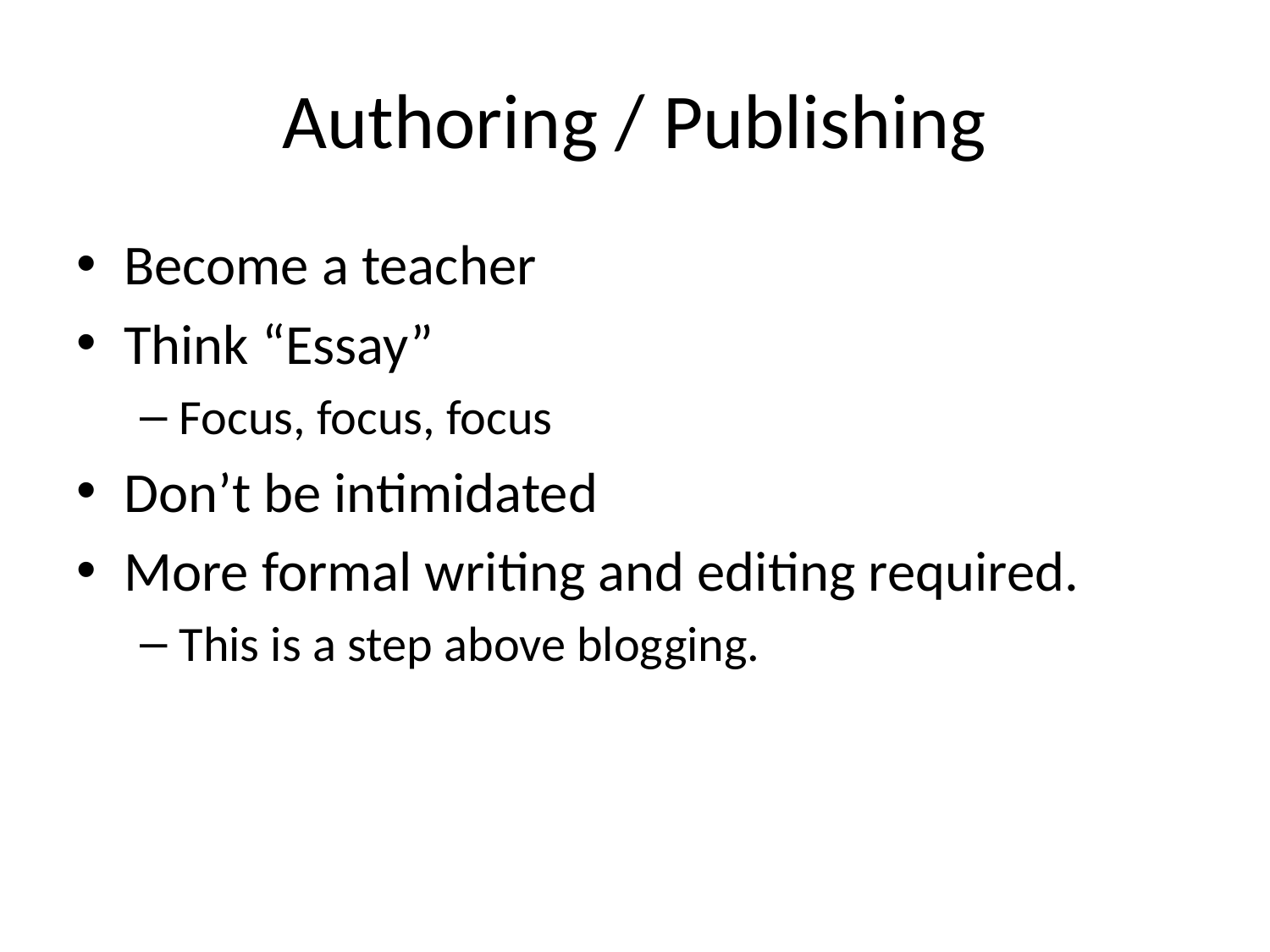

# Authoring / Publishing
Become a teacher
Think “Essay”
Focus, focus, focus
Don’t be intimidated
More formal writing and editing required.
This is a step above blogging.